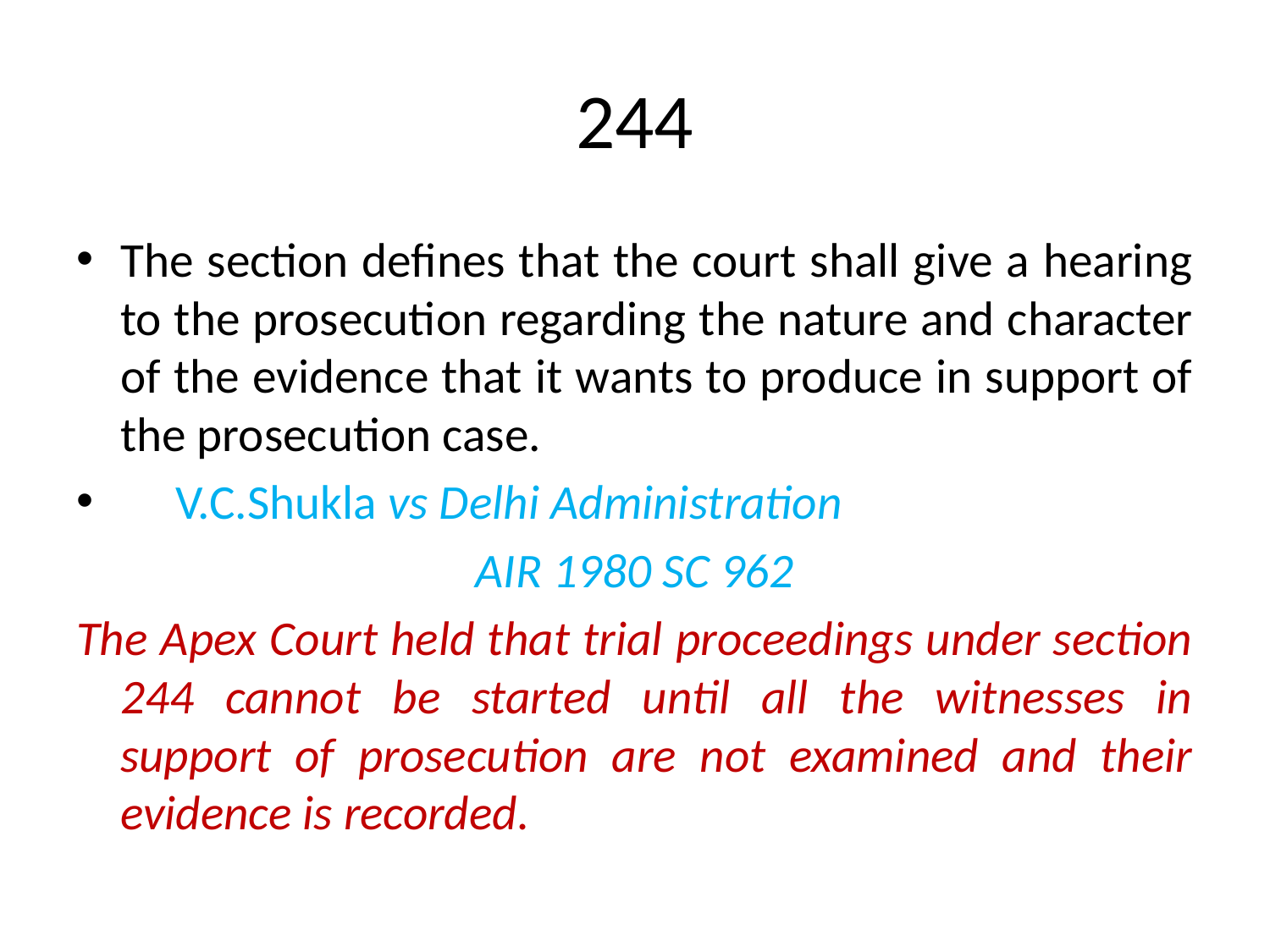

# 244
The section defines that the court shall give a hearing to the prosecution regarding the nature and character of the evidence that it wants to produce in support of the prosecution case.
     V.C.Shukla vs Delhi Administration
AIR 1980 SC 962
The Apex Court held that trial proceedings under section 244 cannot be started until all the witnesses in support of prosecution are not examined and their evidence is recorded.